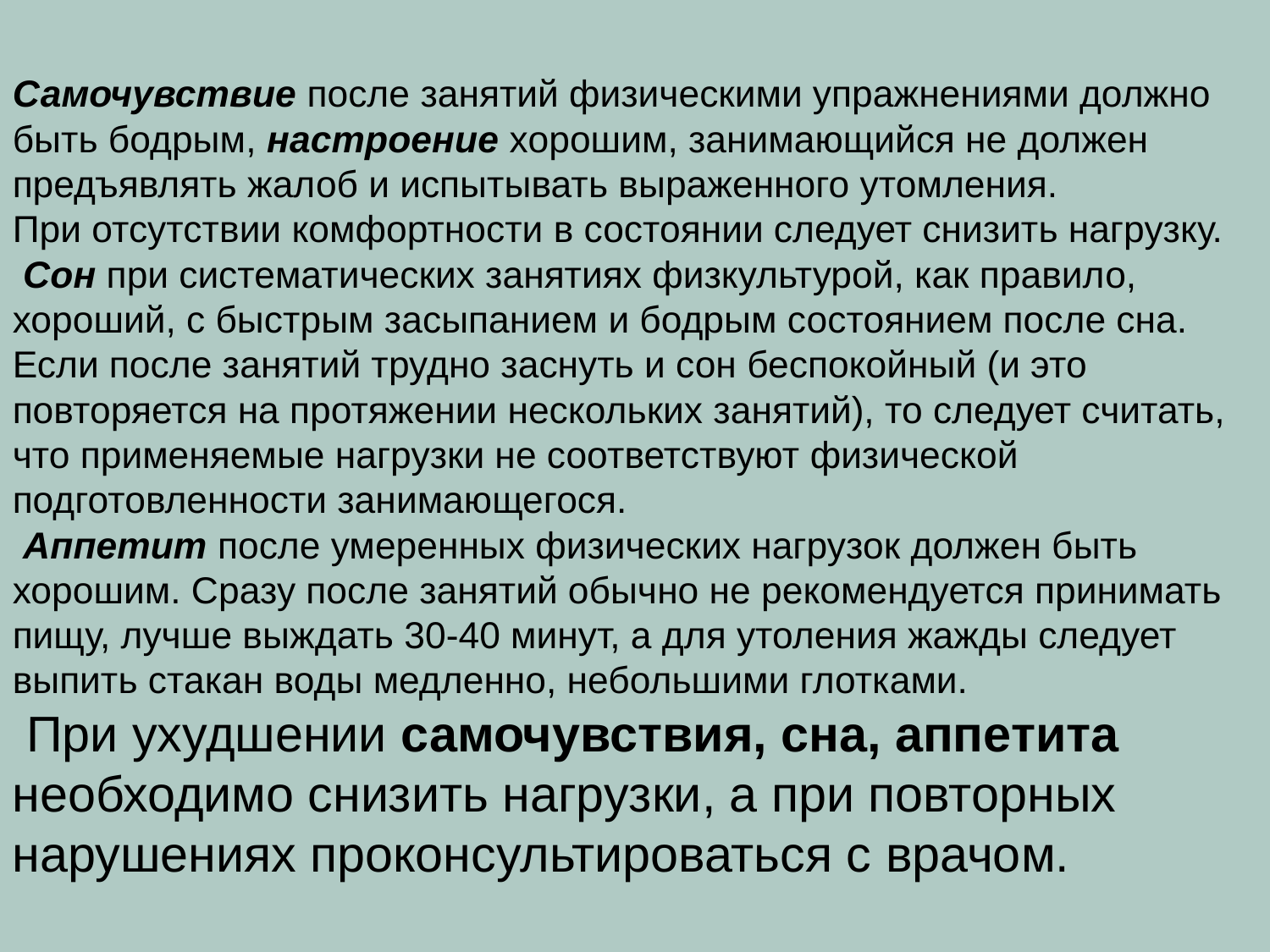

# Самочувствие после занятий физическими упражнениями должно быть бодрым, настроение хорошим, занимающийся не должен предъявлять жалоб и испытывать выраженного утомления. При отсутствии комфортности в состоянии следует снизить нагрузку. Сон при систематических занятиях физкультурой, как правило, хороший, с быстрым засыпанием и бодрым состоянием после сна. Если после занятий трудно заснуть и сон беспокойный (и это повторяется на протяжении нескольких занятий), то следует считать, что применяемые нагрузки не соответствуют физической подготовленности занимающегося. Аппетит после умеренных физических нагрузок должен быть хорошим. Сразу после занятий обычно не рекомендуется принимать пищу, лучше выждать 30-40 минут, а для утоления жажды следует выпить стакан воды медленно, небольшими глотками. При ухудшении самочувствия, сна, аппетита необходимо снизить нагрузки, а при повторных нарушениях проконсультироваться с врачом.